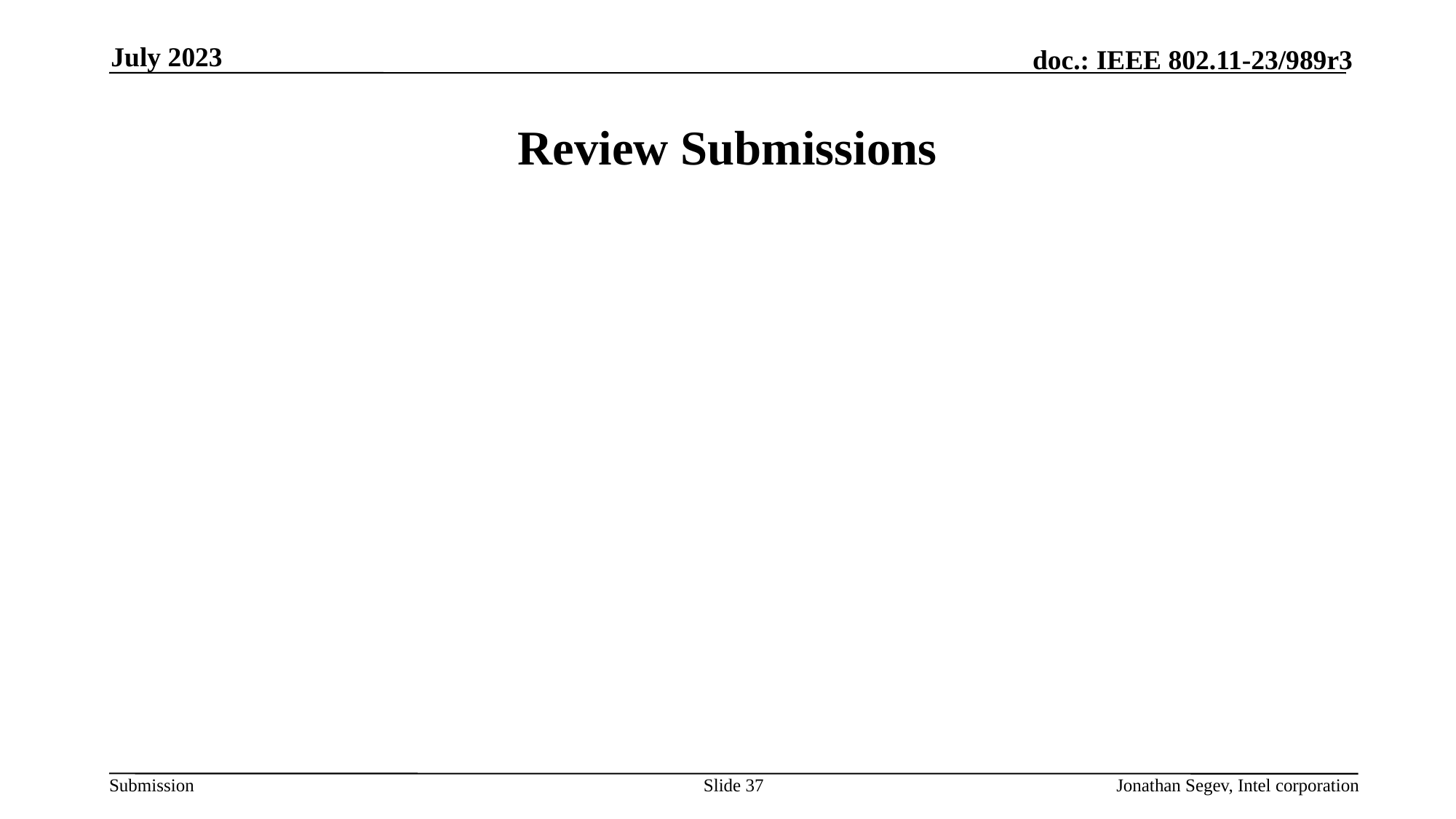

July 2023
# Review Submissions

Slide 37
Jonathan Segev, Intel corporation